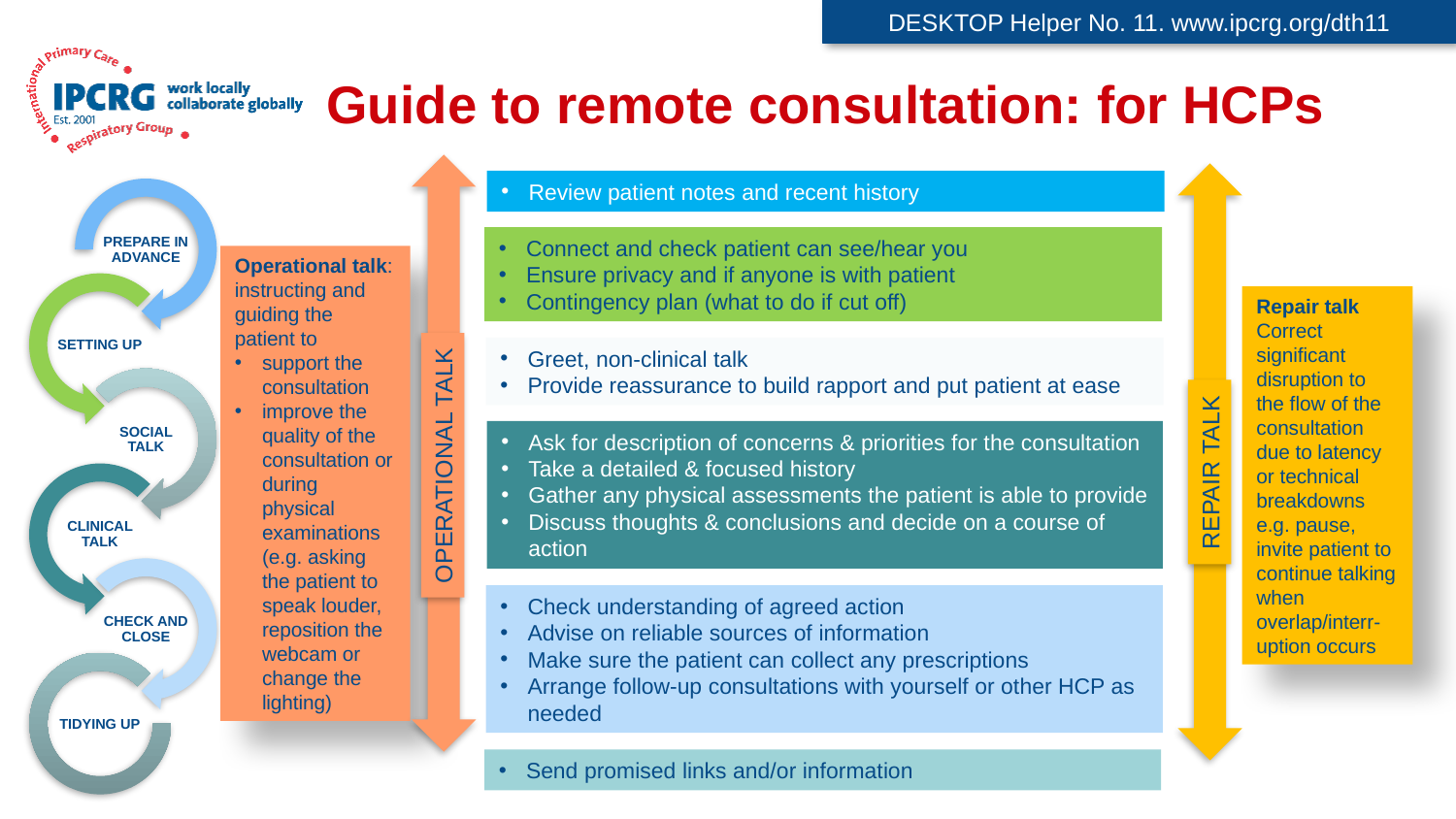

DESKTOP Helper No. 11. www.ipcrg.org/dth11
# Guide to remote consultation: for HCPs

OPERATIONAL TALK

REPAIR TALK
PREPARE IN ADVANCE
SETTING UP
SOCIAL TALK
CLINICAL TALK
CHECK AND CLOSE
TIDYING UP
Review patient notes and recent history
Connect and check patient can see/hear you
Ensure privacy and if anyone is with patient
Contingency plan (what to do if cut off)
Operational talk: instructing and guiding the patient to
support the consultation
improve the quality of the consultation or during physical examinations (e.g. asking the patient to speak louder, reposition the webcam or change the lighting)
Repair talk
Correct significant disruption to the flow of the consultation due to latency or technical breakdowns e.g. pause, invite patient to continue talking when overlap/interr-uption occurs
Greet, non-clinical talk
Provide reassurance to build rapport and put patient at ease
Ask for description of concerns & priorities for the consultation
Take a detailed & focused history
Gather any physical assessments the patient is able to provide
Discuss thoughts & conclusions and decide on a course of action
Check understanding of agreed action
Advise on reliable sources of information
Make sure the patient can collect any prescriptions
Arrange follow-up consultations with yourself or other HCP as needed
Send promised links and/or information